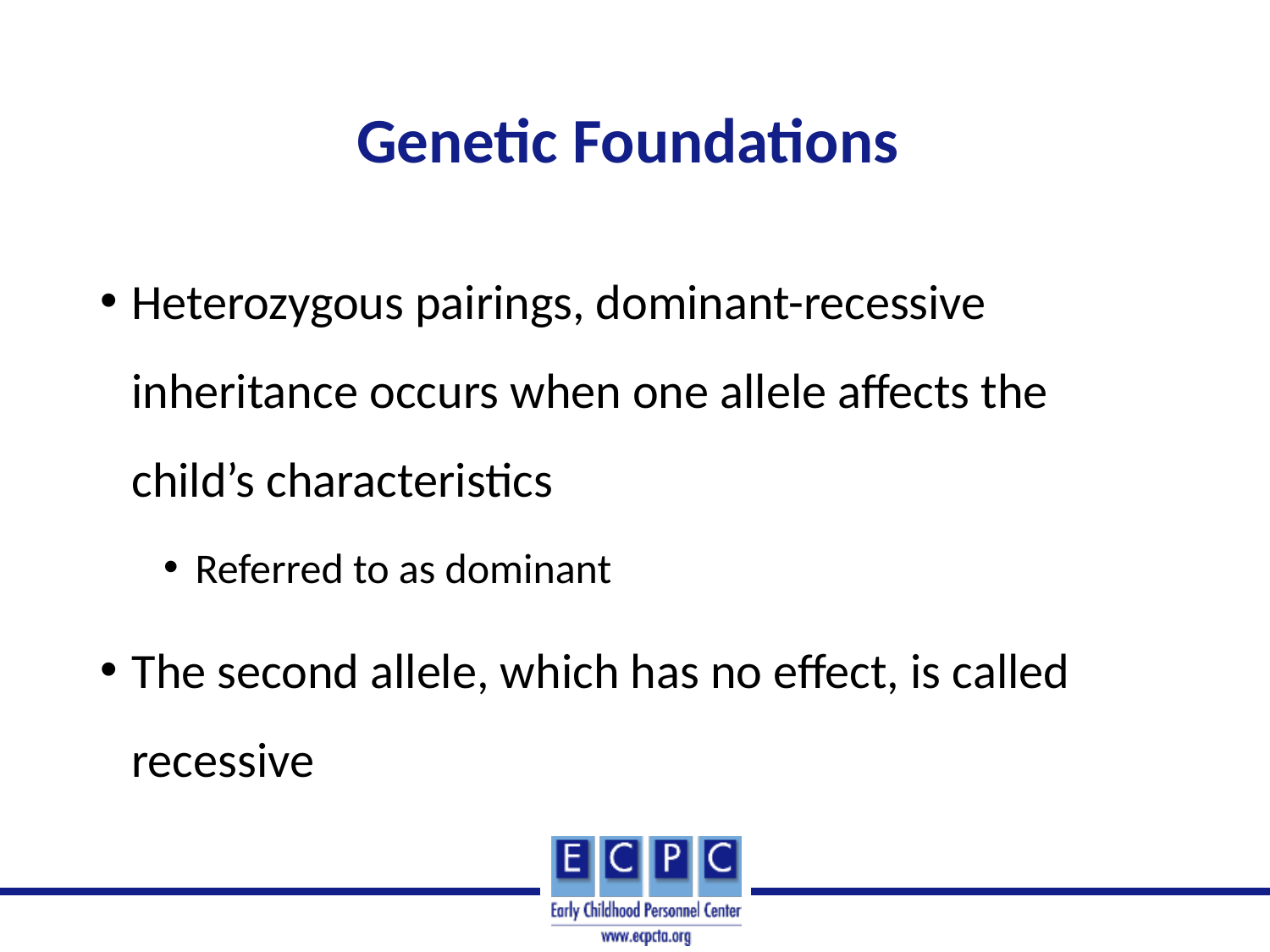

# Genetic Foundations
Heterozygous pairings, dominant-recessive inheritance occurs when one allele affects the child’s characteristics
Referred to as dominant
The second allele, which has no effect, is called recessive